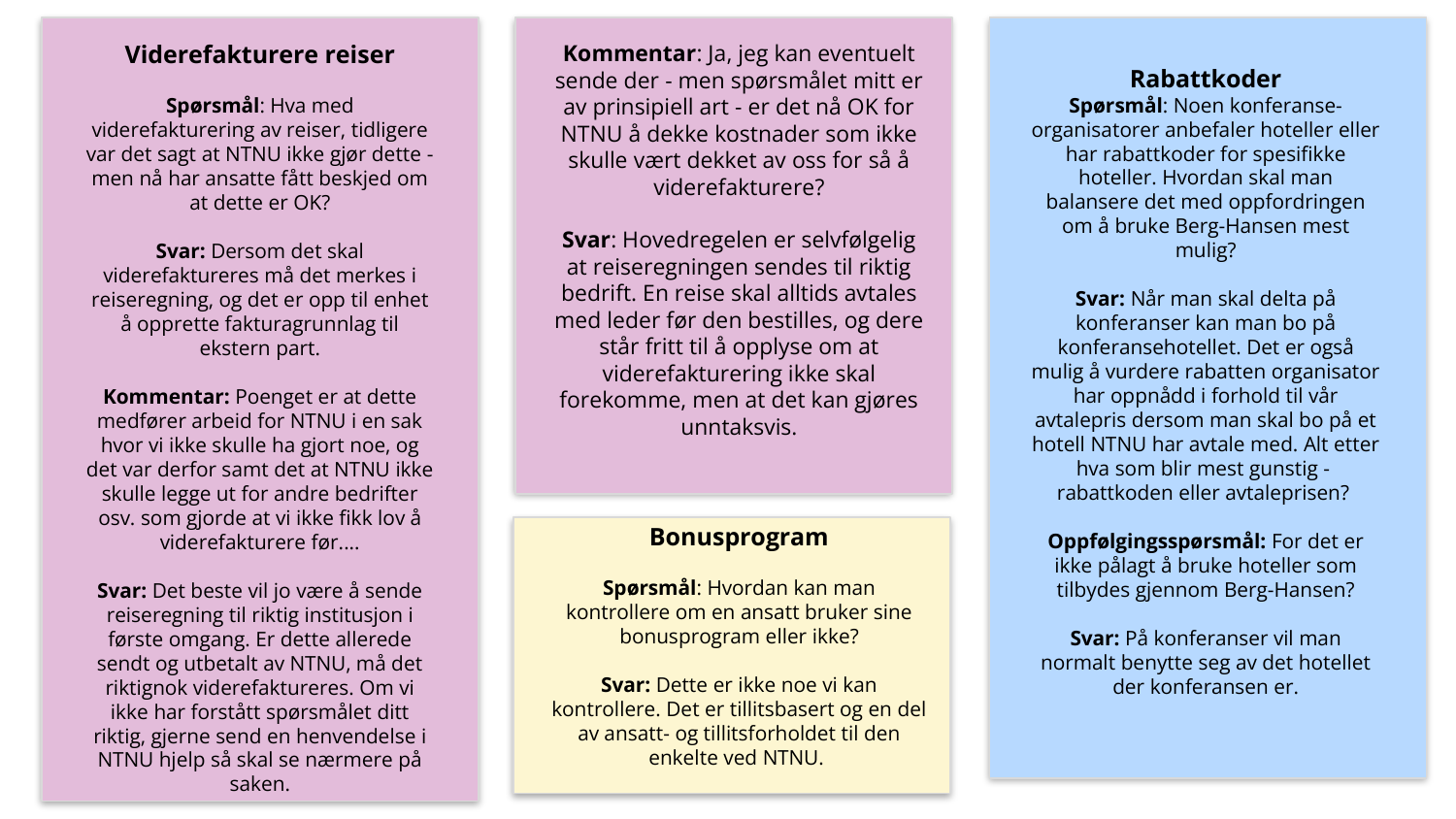

Rabattkoder
Spørsmål: Noen konferanse-organisatorer anbefaler hoteller eller har rabattkoder for spesifikke hoteller. Hvordan skal man balansere det med oppfordringen om å bruke Berg-Hansen mest mulig?

Svar: Når man skal delta på konferanser kan man bo på konferansehotellet. Det er også mulig å vurdere rabatten organisator har oppnådd i forhold til vår avtalepris dersom man skal bo på et hotell NTNU har avtale med. Alt etter hva som blir mest gunstig -  rabattkoden eller avtaleprisen?

Oppfølgingsspørsmål: For det er ikke pålagt å bruke hoteller som tilbydes gjennom Berg-Hansen?

Svar: På konferanser vil man normalt benytte seg av det hotellet der konferansen er.
Viderefakturere reiser

Spørsmål: Hva med viderefakturering av reiser, tidligere var det sagt at NTNU ikke gjør dette - men nå har ansatte fått beskjed om at dette er OK?

Svar: Dersom det skal viderefaktureres må det merkes i reiseregning, og det er opp til enhet å opprette fakturagrunnlag til ekstern part.

Kommentar: Poenget er at dette medfører arbeid for NTNU i en sak hvor vi ikke skulle ha gjort noe, og det var derfor samt det at NTNU ikke skulle legge ut for andre bedrifter osv. som gjorde at vi ikke fikk lov å viderefakturere før....

Svar: Det beste vil jo være å sende reiseregning til riktig institusjon i første omgang. Er dette allerede sendt og utbetalt av NTNU, må det riktignok viderefaktureres. Om vi ikke har forstått spørsmålet ditt riktig, gjerne send en henvendelse i NTNU hjelp så skal se nærmere på saken.
Kommentar: Ja, jeg kan eventuelt sende der - men spørsmålet mitt er av prinsipiell art - er det nå OK for NTNU å dekke kostnader som ikke skulle vært dekket av oss for så å viderefakturere?

Svar: Hovedregelen er selvfølgelig at reiseregningen sendes til riktig bedrift. En reise skal alltids avtales med leder før den bestilles, og dere står fritt til å opplyse om at viderefakturering ikke skal forekomme, men at det kan gjøres unntaksvis.

Bonusprogram

Spørsmål: Hvordan kan man kontrollere om en ansatt bruker sine bonusprogram eller ikke?

Svar: Dette er ikke noe vi kan kontrollere. Det er tillitsbasert og en del av ansatt- og tillitsforholdet til den enkelte ved NTNU.